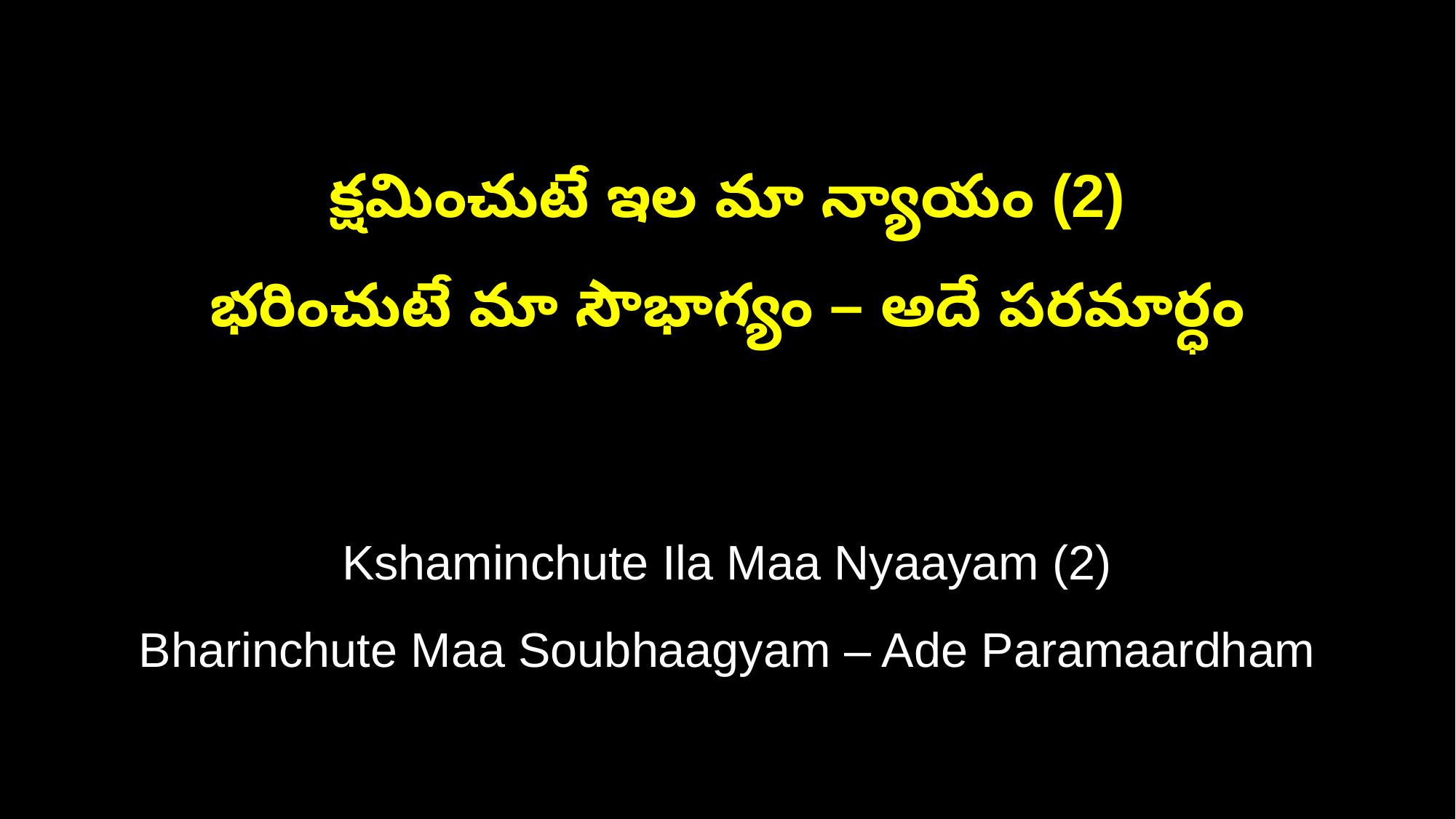

క్షమించుటే ఇల మా న్యాయం (2)
భరించుటే మా సౌభాగ్యం – అదే పరమార్ధం
Kshaminchute Ila Maa Nyaayam (2)
Bharinchute Maa Soubhaagyam – Ade Paramaardham